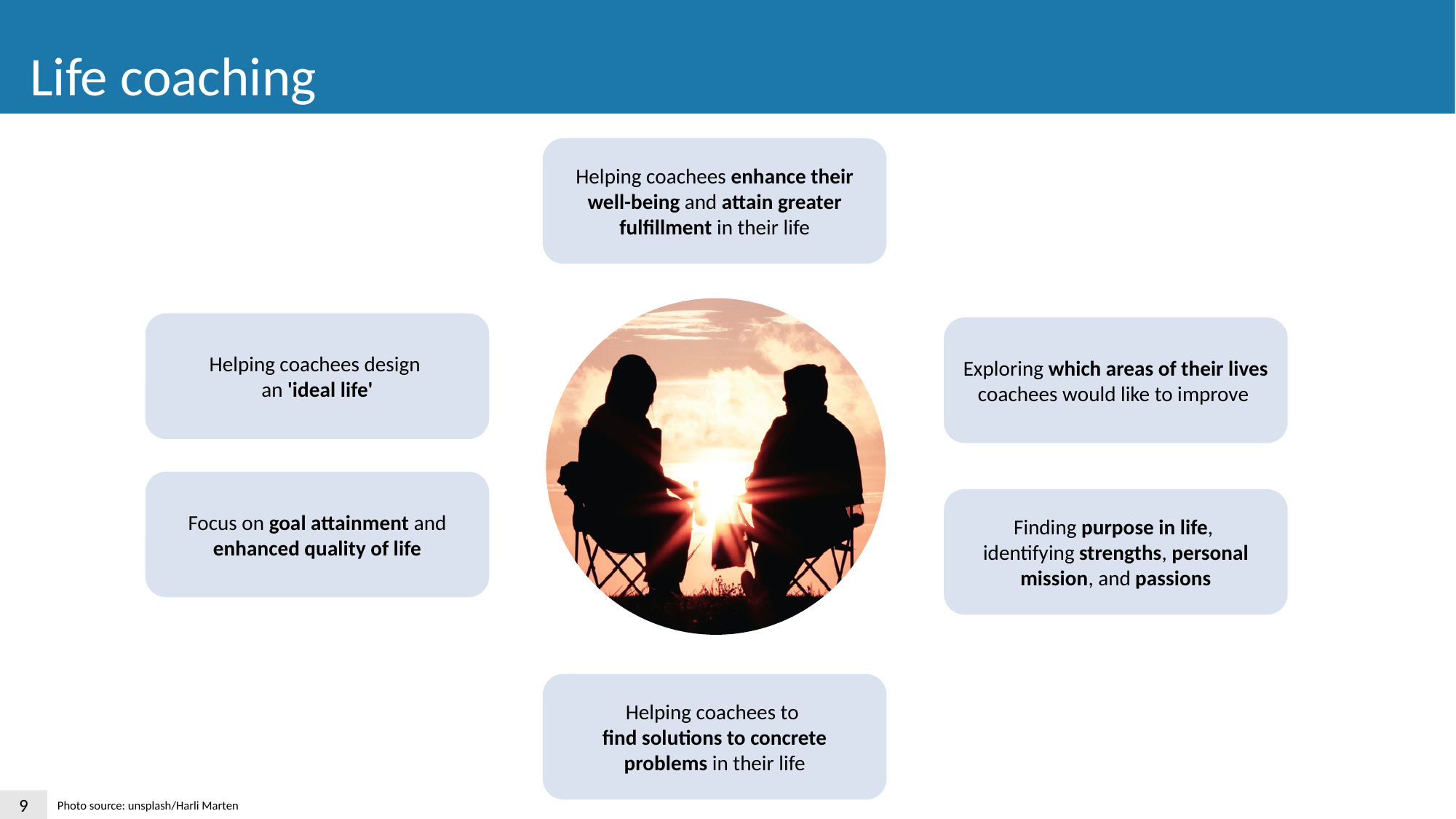

Life coaching
Helping coachees enhance their well-being and attain greater fulfillment in their life

Helping coachees design
an 'ideal life'
Exploring which areas of their lives coachees would like to improve
Focus on goal attainment and
enhanced quality of life
Finding purpose in life,
identifying strengths, personal mission, and passions
Helping coachees to
find solutions to concrete problems in their life
9
Photo source: unsplash/Harli Marten